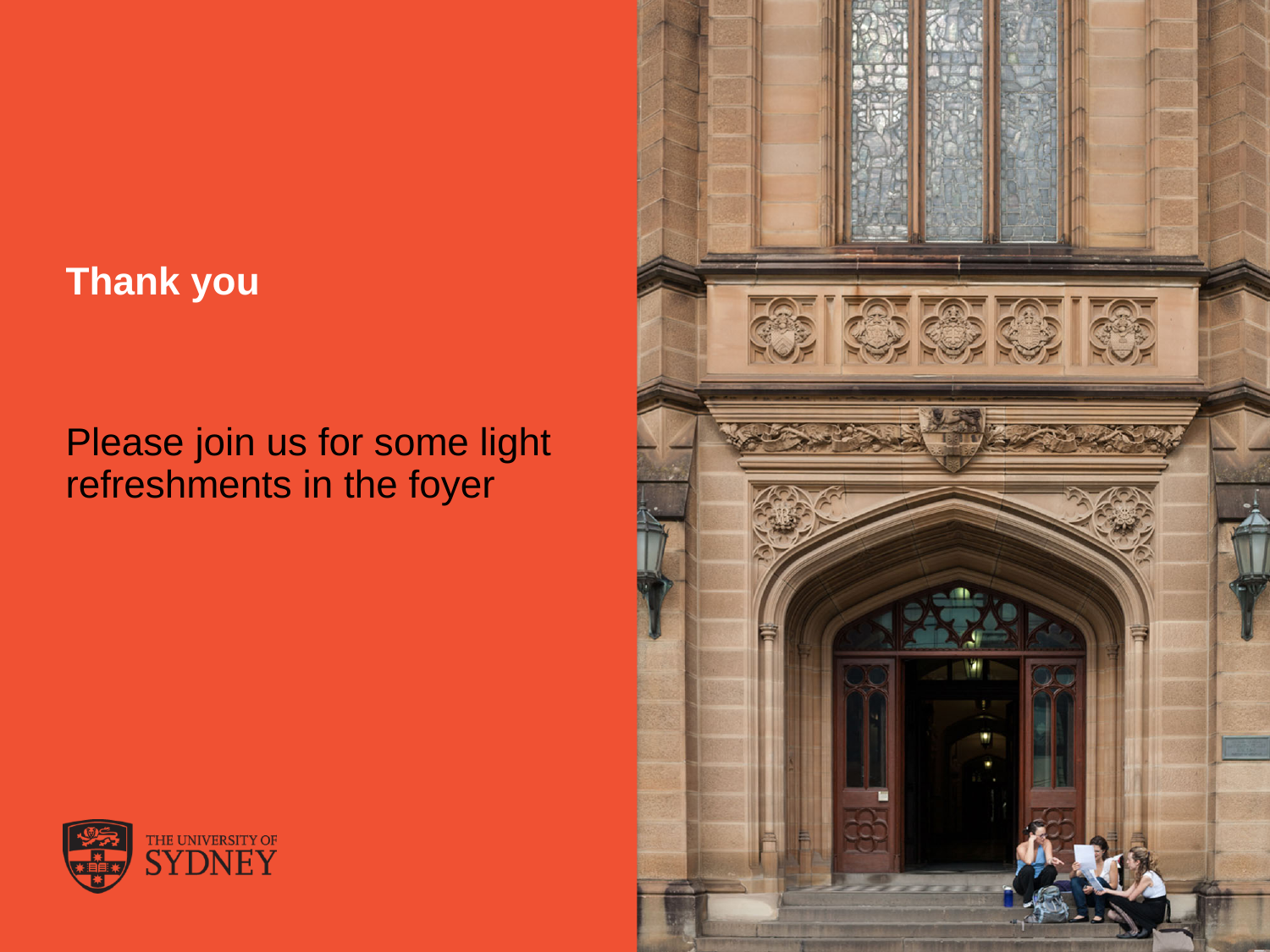

# Thank you
Please join us for some light refreshments in the foyer